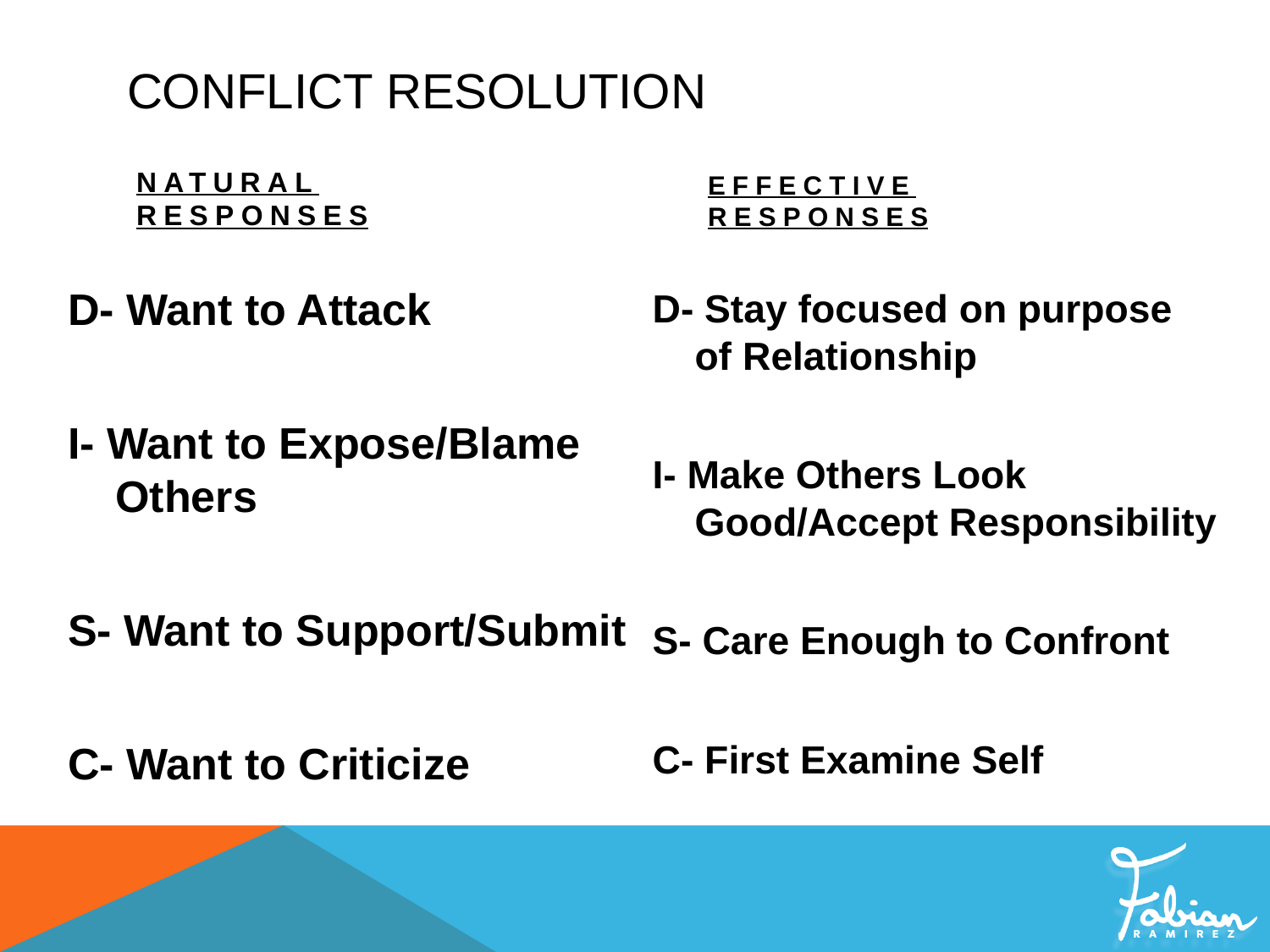

# Conflict Resolution
Natural Responses
Effective Responses
D- Want to Attack

I- Want to Expose/Blame Others

S- Want to Support/Submit

C- Want to Criticize

D- Stay focused on purpose of Relationship

I- Make Others Look Good/Accept Responsibility

S- Care Enough to Confront

C- First Examine Self